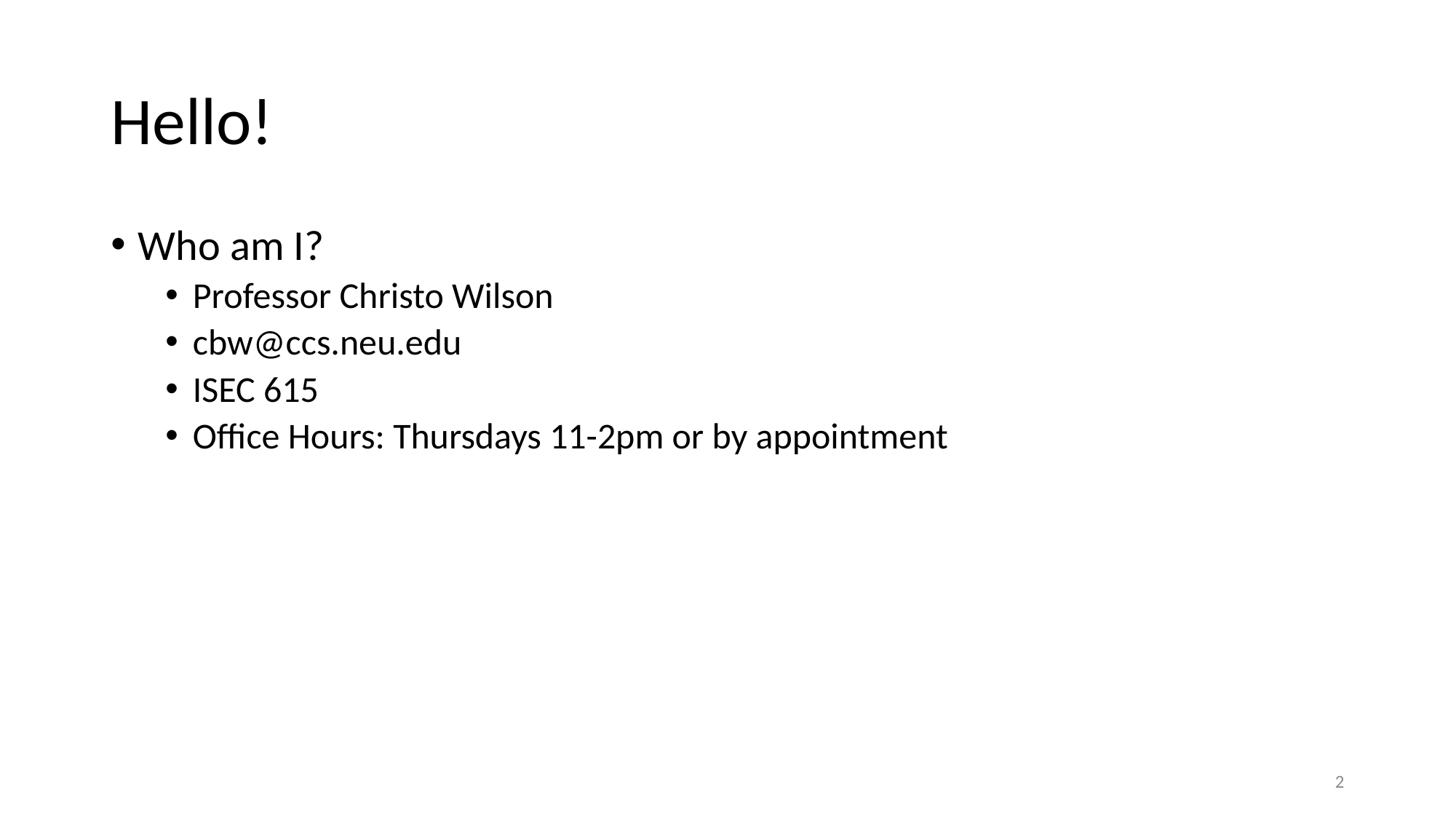

# Hello!
Who am I?
Professor Christo Wilson
cbw@ccs.neu.edu
ISEC 615
Office Hours: Thursdays 11-2pm or by appointment
2